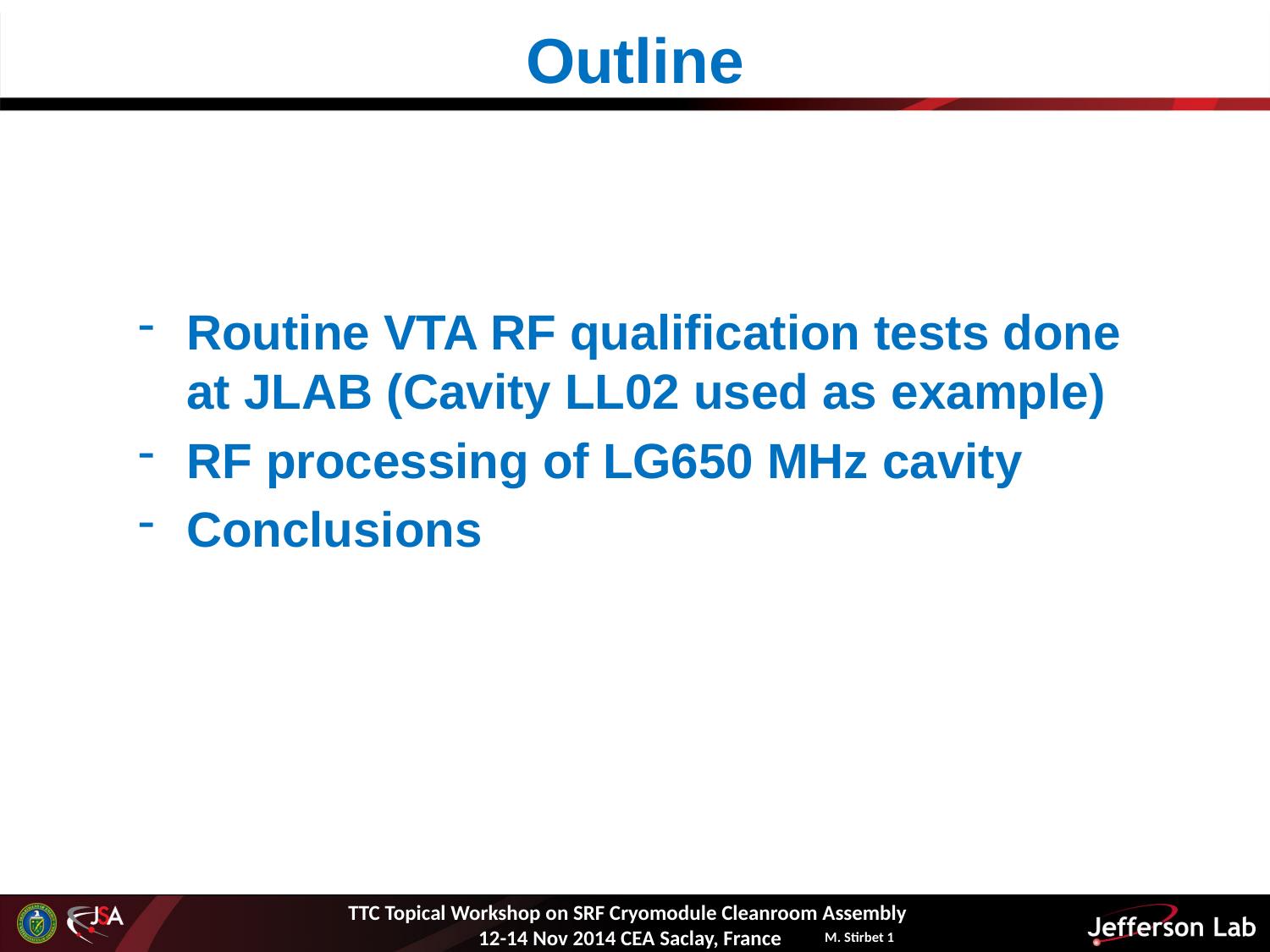

# Outline
Routine VTA RF qualification tests done at JLAB (Cavity LL02 used as example)
RF processing of LG650 MHz cavity
Conclusions
TTC Topical Workshop on SRF Cryomodule Cleanroom Assembly
12-14 Nov 2014 CEA Saclay, France
M. Stirbet 1